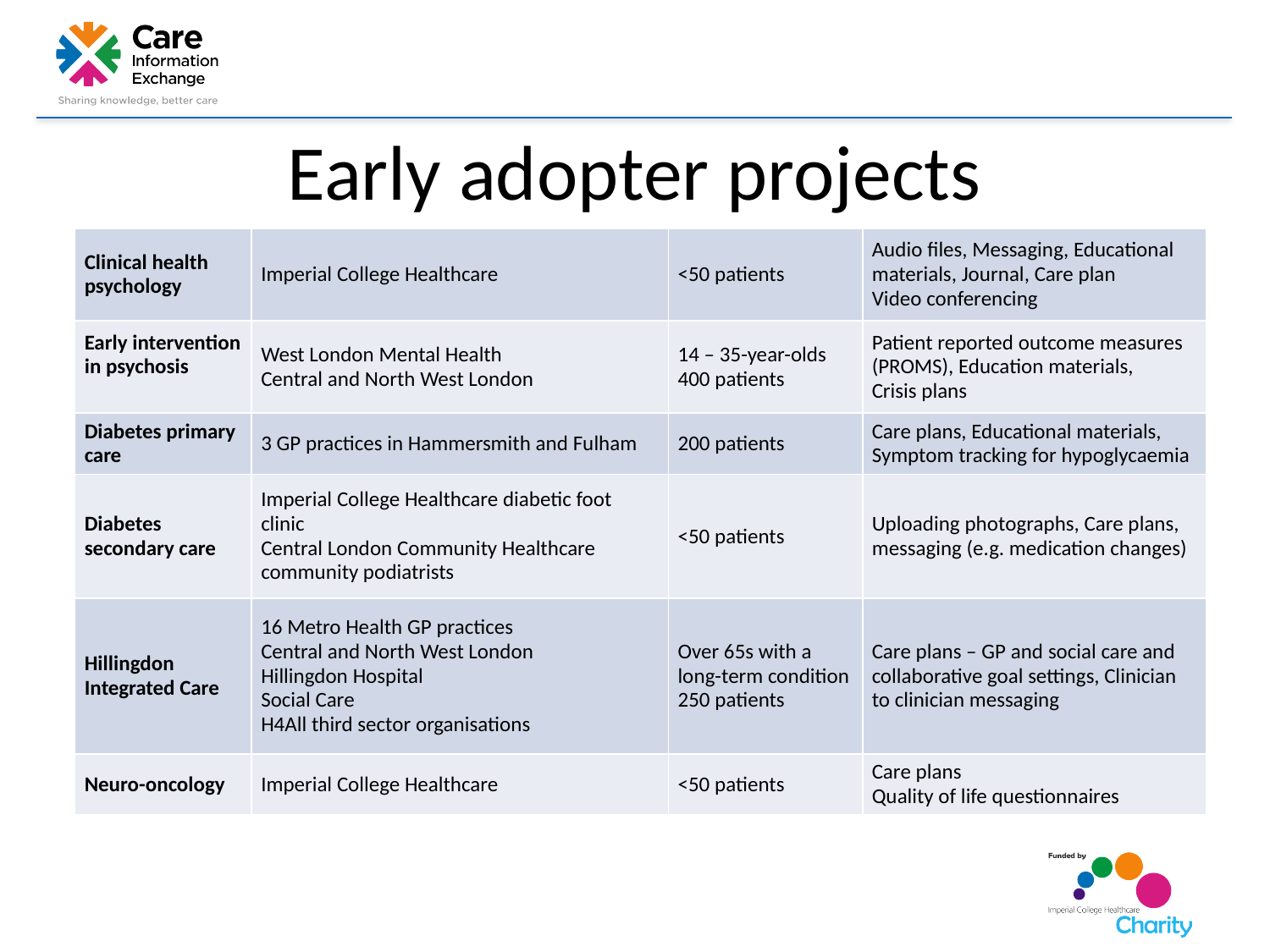

# Early adopter projects
| Clinical health psychology | Imperial College Healthcare | <50 patients | Audio files, Messaging, Educational materials, Journal, Care plan Video conferencing |
| --- | --- | --- | --- |
| Early intervention in psychosis | West London Mental Health Central and North West London | 14 – 35-year-olds 400 patients | Patient reported outcome measures (PROMS), Education materials, Crisis plans |
| Diabetes primary care | 3 GP practices in Hammersmith and Fulham | 200 patients | Care plans, Educational materials, Symptom tracking for hypoglycaemia |
| Diabetes secondary care | Imperial College Healthcare diabetic foot clinic Central London Community Healthcare community podiatrists | <50 patients | Uploading photographs, Care plans, messaging (e.g. medication changes) |
| Hillingdon Integrated Care | 16 Metro Health GP practices Central and North West London Hillingdon Hospital Social Care H4All third sector organisations | Over 65s with a long-term condition 250 patients | Care plans – GP and social care and collaborative goal settings, Clinician to clinician messaging |
| Neuro-oncology | Imperial College Healthcare | <50 patients | Care plans Quality of life questionnaires |